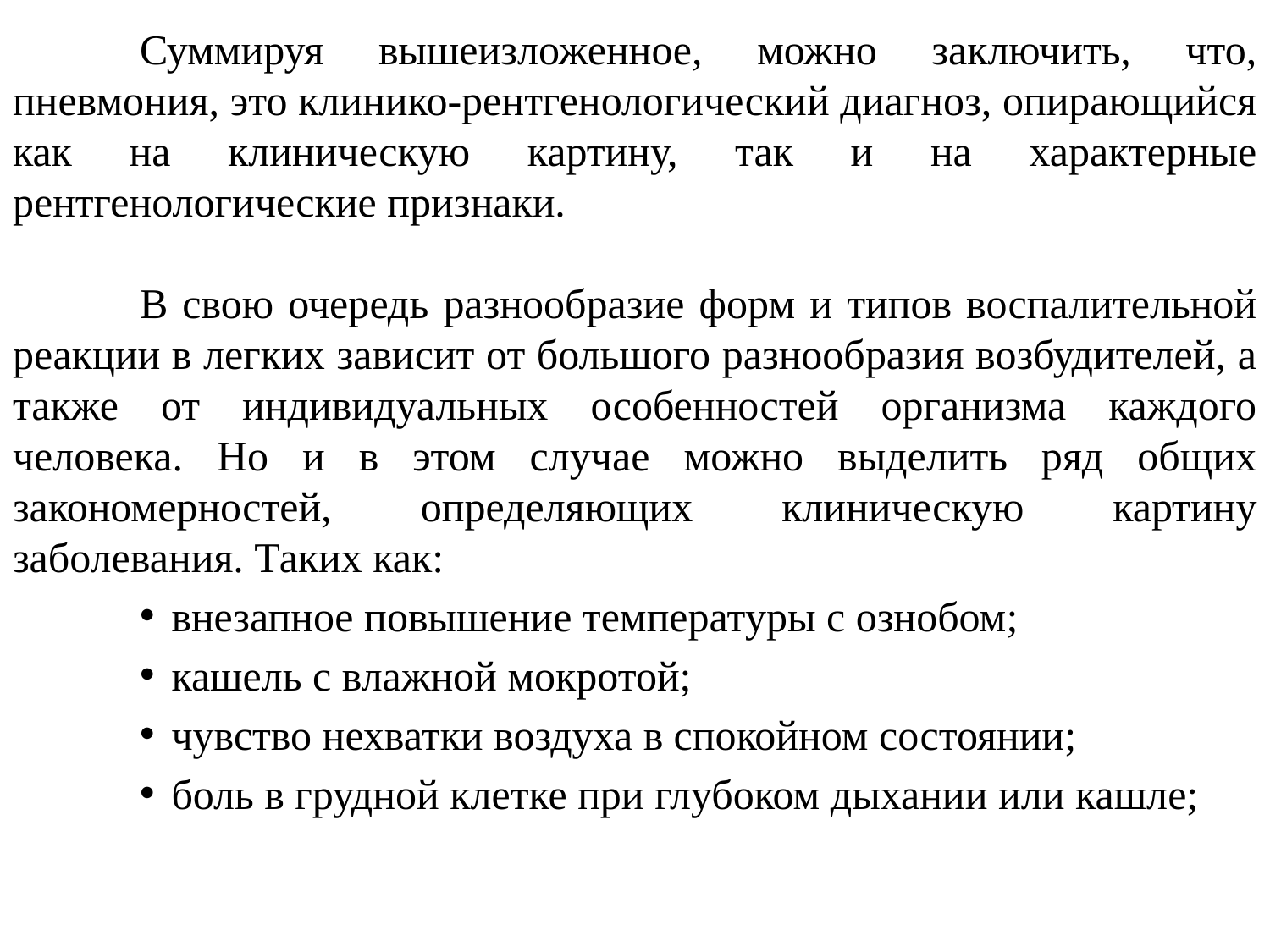

Суммируя вышеизложенное, можно заключить, что, пневмония, это клинико-рентгенологический диагноз, опирающийся как на клиническую картину, так и на характерные рентгенологические признаки.

	В свою очередь разнообразие форм и типов воспалительной реакции в легких зависит от большого разнообразия возбудителей, а также от индивидуальных особенностей организма каждого человека. Но и в этом случае можно выделить ряд общих закономерностей, определяющих клиническую картину заболевания. Таких как:
внезапное повышение температуры с ознобом;
кашель с влажной мокротой;
чувство нехватки воздуха в спокойном состоянии;
боль в грудной клетке при глубоком дыхании или кашле;